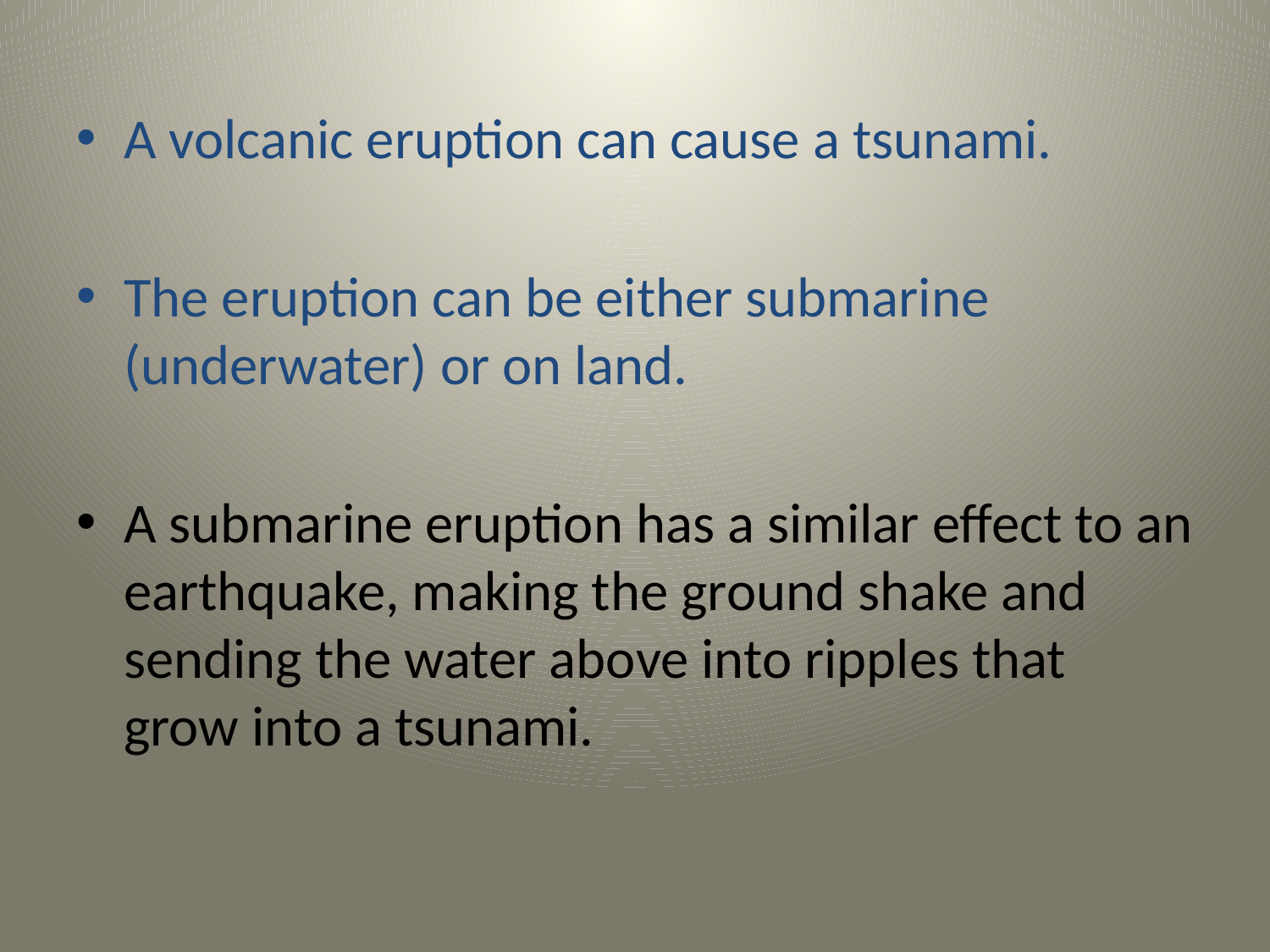

A volcanic eruption can cause a tsunami.

The eruption can be either submarine (underwater) or on land.

A submarine eruption has a similar effect to an earthquake, making the ground shake and sending the water above into ripples that grow into a tsunami.